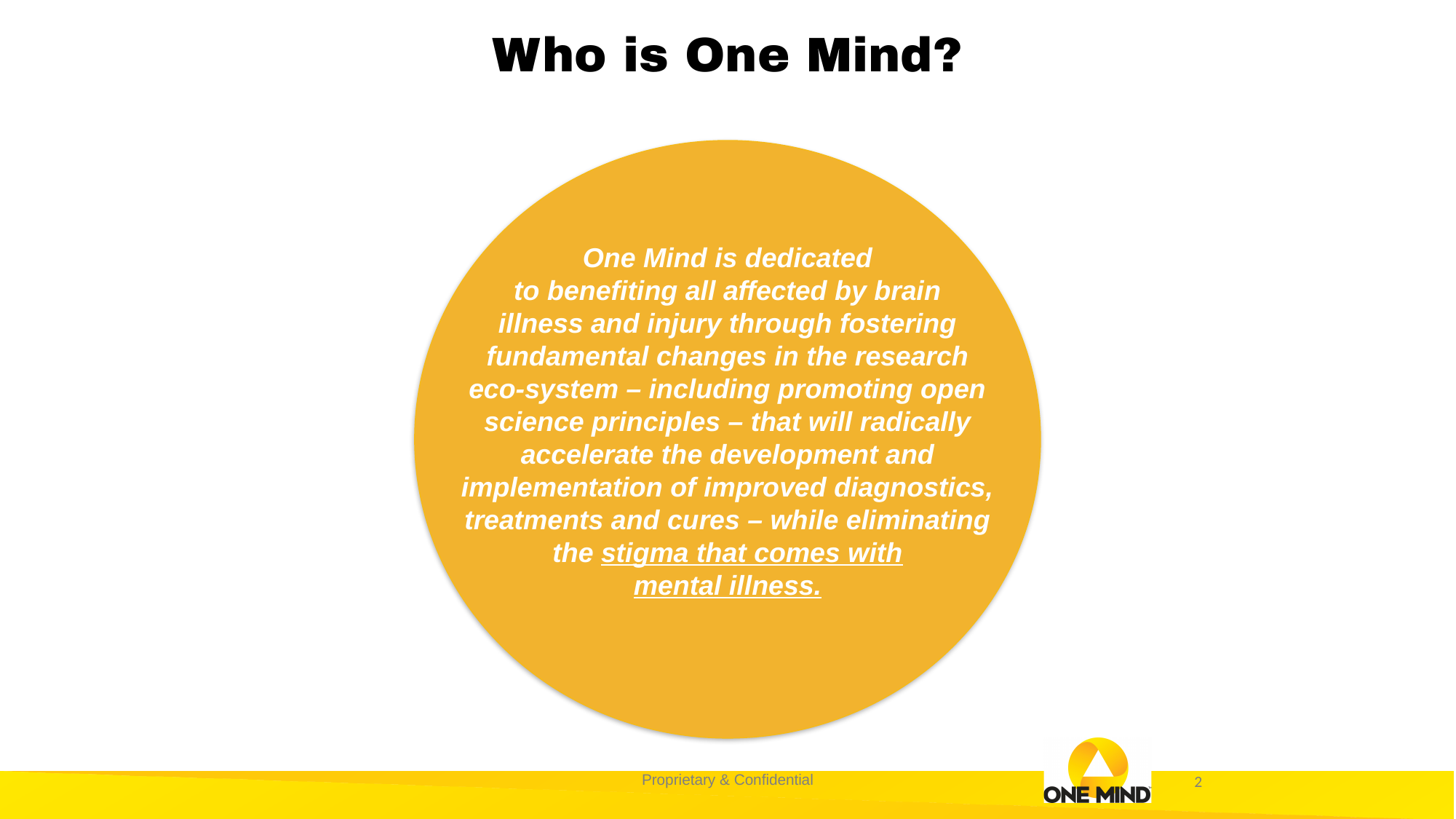

Who is One Mind?

One Mind is dedicated
to benefiting all affected by brain
illness and injury through fostering fundamental changes in the research eco-system – including promoting open science principles – that will radically accelerate the development and implementation of improved diagnostics, treatments and cures – while eliminating the stigma that comes with
mental illness.

Proprietary & Confidential
2